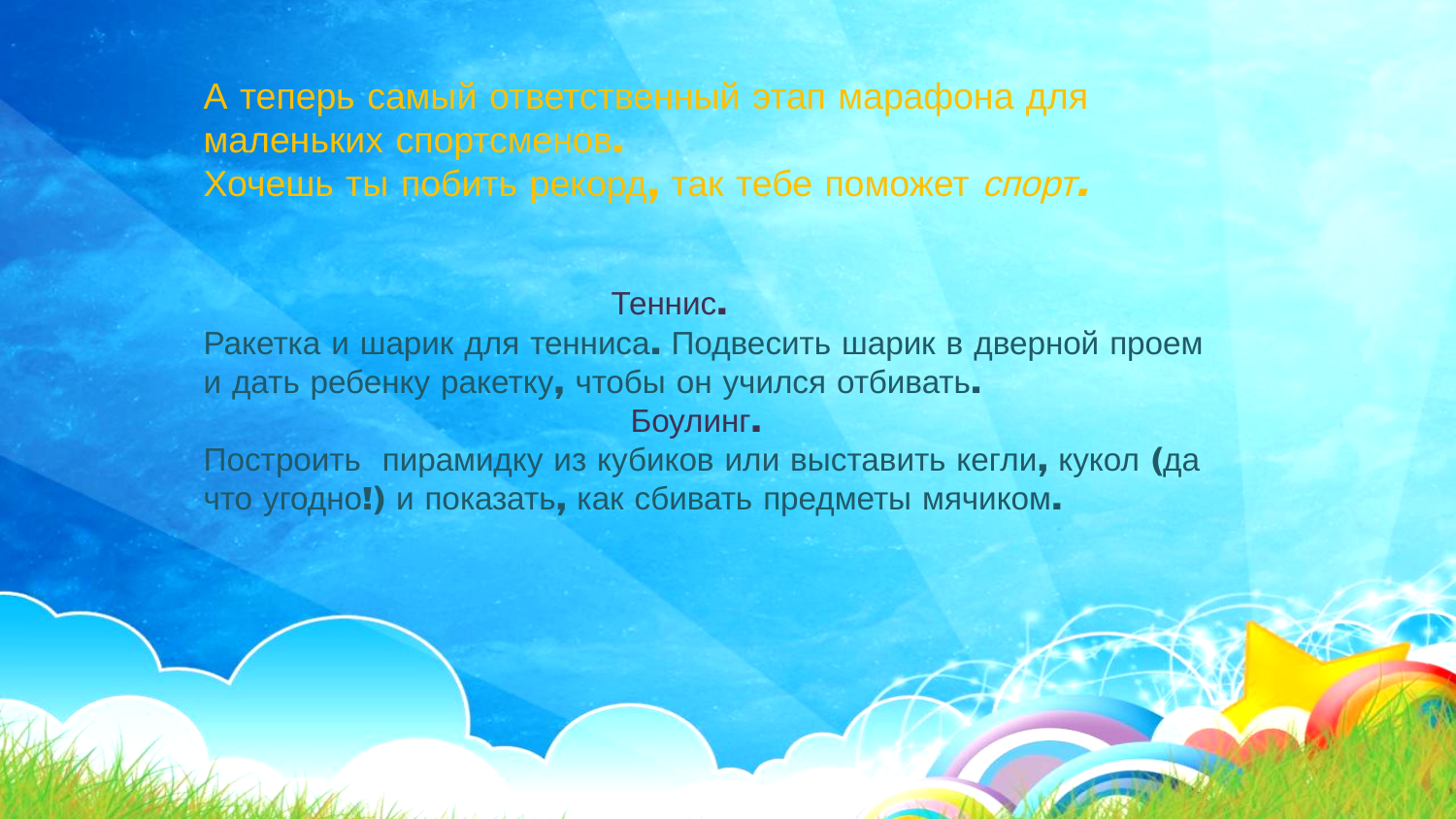

А теперь самый ответственный этап марафона для маленьких спортсменов.
Хочешь ты побить рекорд, так тебе поможет спорт.
                                        Теннис.
Ракетка и шарик для тенниса. Подвесить шарик в дверной проем и дать ребенку ракетку, чтобы он учился отбивать.
                                        Боулинг.
Построить  пирамидку из кубиков или выставить кегли, кукол (да что угодно!) и показать, как сбивать предметы мячиком.